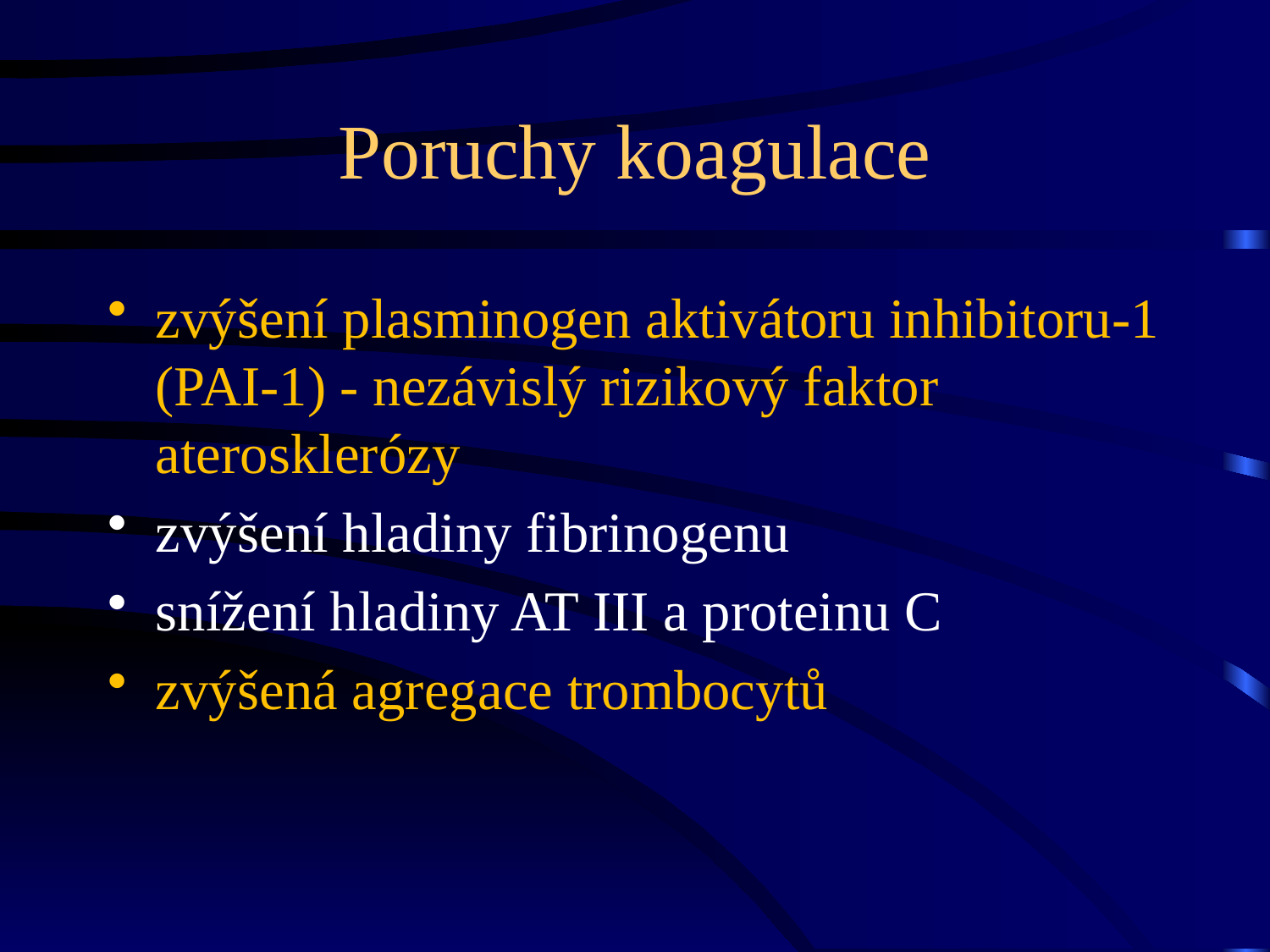

# Poruchy koagulace
zvýšení plasminogen aktivátoru inhibitoru-1 (PAI-1) - nezávislý rizikový faktor aterosklerózy
zvýšení hladiny fibrinogenu
snížení hladiny AT III a proteinu C
zvýšená agregace trombocytů